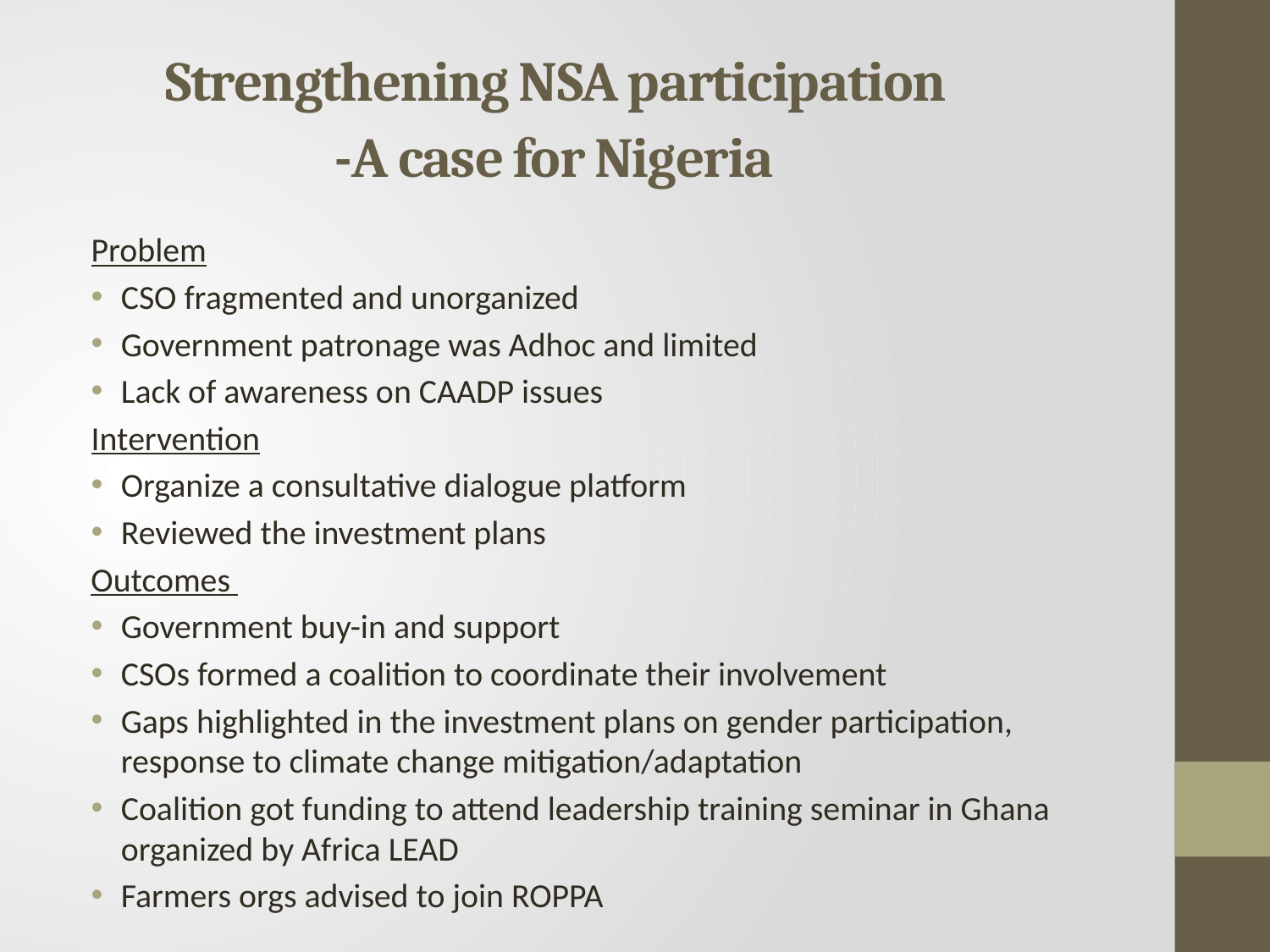

# Strengthening NSA participation -A case for Nigeria
Problem
CSO fragmented and unorganized
Government patronage was Adhoc and limited
Lack of awareness on CAADP issues
Intervention
Organize a consultative dialogue platform
Reviewed the investment plans
Outcomes
Government buy-in and support
CSOs formed a coalition to coordinate their involvement
Gaps highlighted in the investment plans on gender participation, response to climate change mitigation/adaptation
Coalition got funding to attend leadership training seminar in Ghana organized by Africa LEAD
Farmers orgs advised to join ROPPA